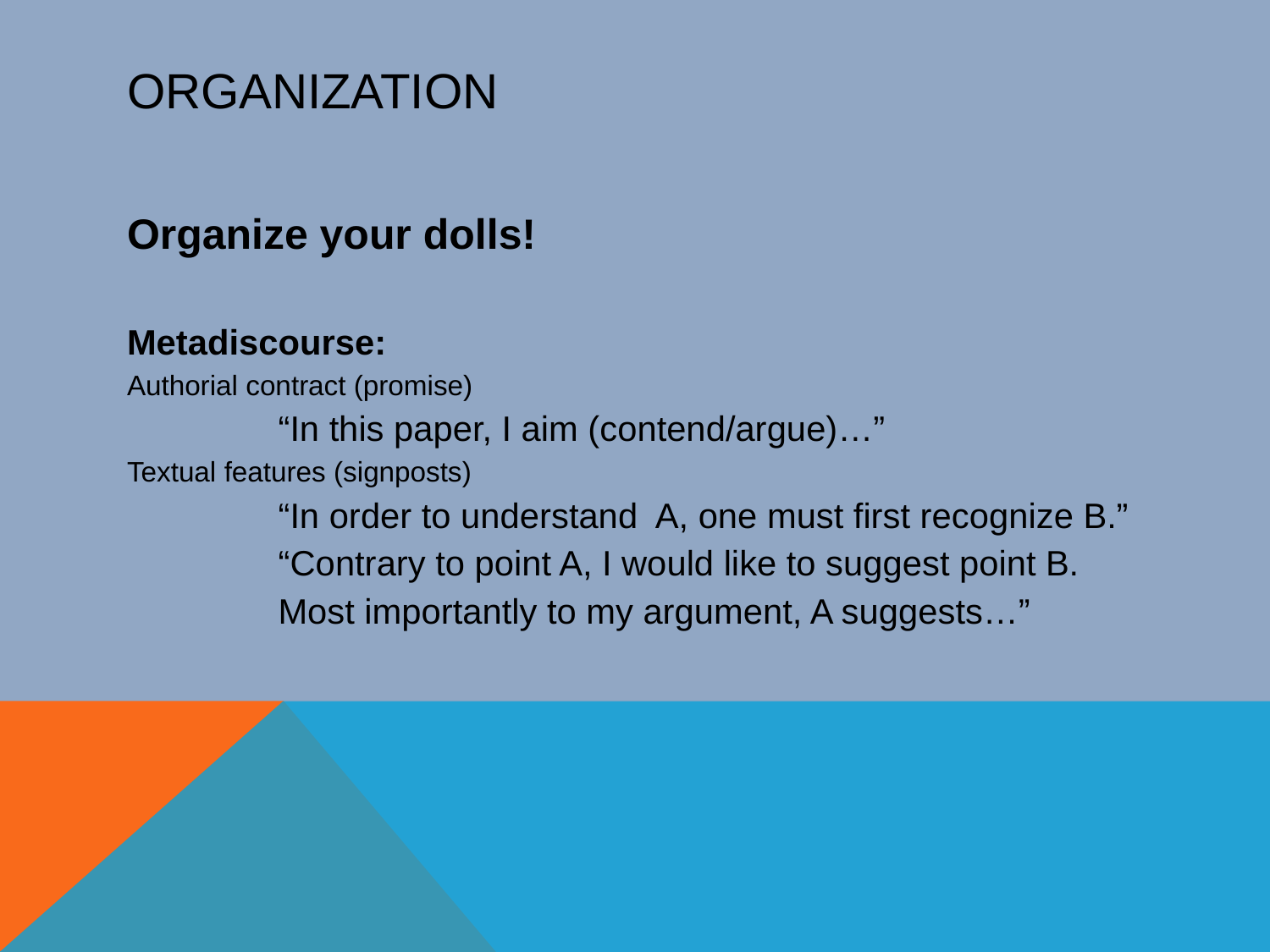

# Organization

Organize your dolls!

Metadiscourse:
Authorial contract (promise)
		“In this paper, I aim (contend/argue)…”
Textual features (signposts)
		“In order to understand  A, one must first recognize B.”
		“Contrary to point A, I would like to suggest point B.
		Most importantly to my argument, A suggests…”